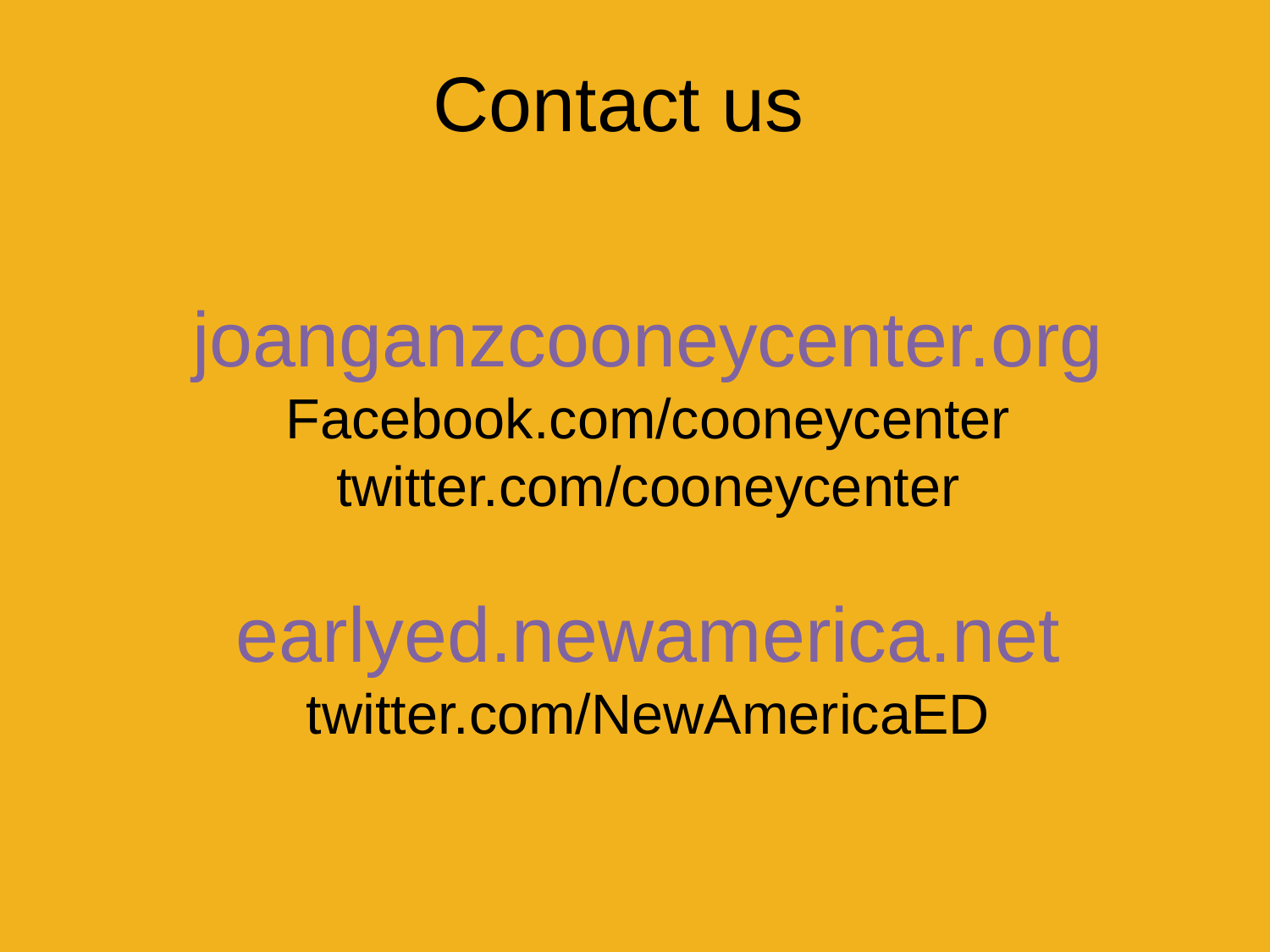

Contact us
joanganzcooneycenter.org
Facebook.com/cooneycenter
twitter.com/cooneycenter

earlyed.newamerica.net
twitter.com/NewAmericaED